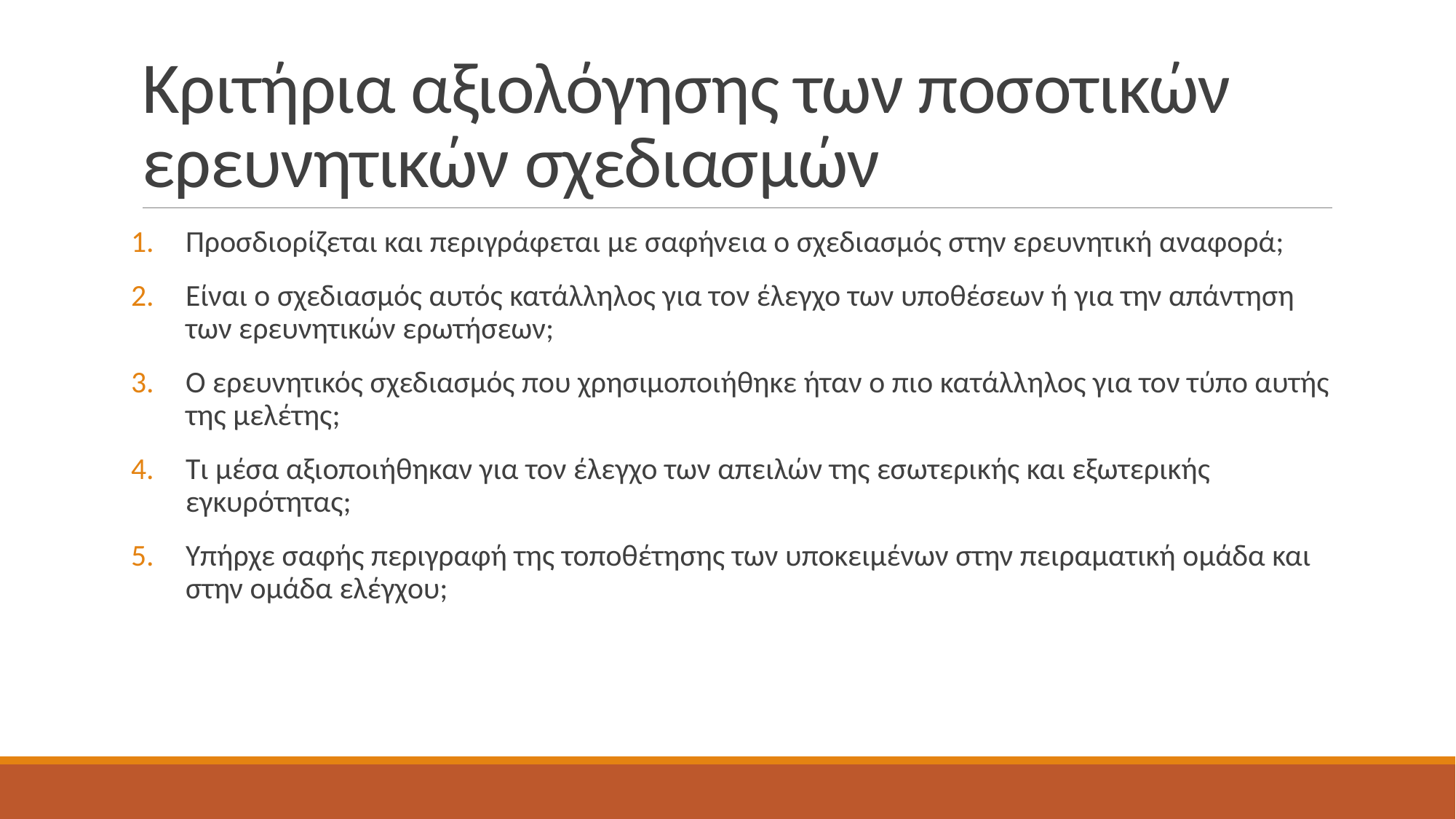

# Κριτήρια αξιολόγησης των ποσοτικών ερευνητικών σχεδιασμών
Προσδιορίζεται και περιγράφεται με σαφήνεια ο σχεδιασμός στην ερευνητική αναφορά;
Είναι ο σχεδιασμός αυτός κατάλληλος για τον έλεγχο των υποθέσεων ή για την απάντηση των ερευνητικών ερωτήσεων;
Ο ερευνητικός σχεδιασμός που χρησιμοποιήθηκε ήταν ο πιο κατάλληλος για τον τύπο αυτής της μελέτης;
Τι μέσα αξιοποιήθηκαν για τον έλεγχο των απειλών της εσωτερικής και εξωτερικής εγκυρότητας;
Υπήρχε σαφής περιγραφή της τοποθέτησης των υποκειμένων στην πειραματική ομάδα και στην ομάδα ελέγχου;